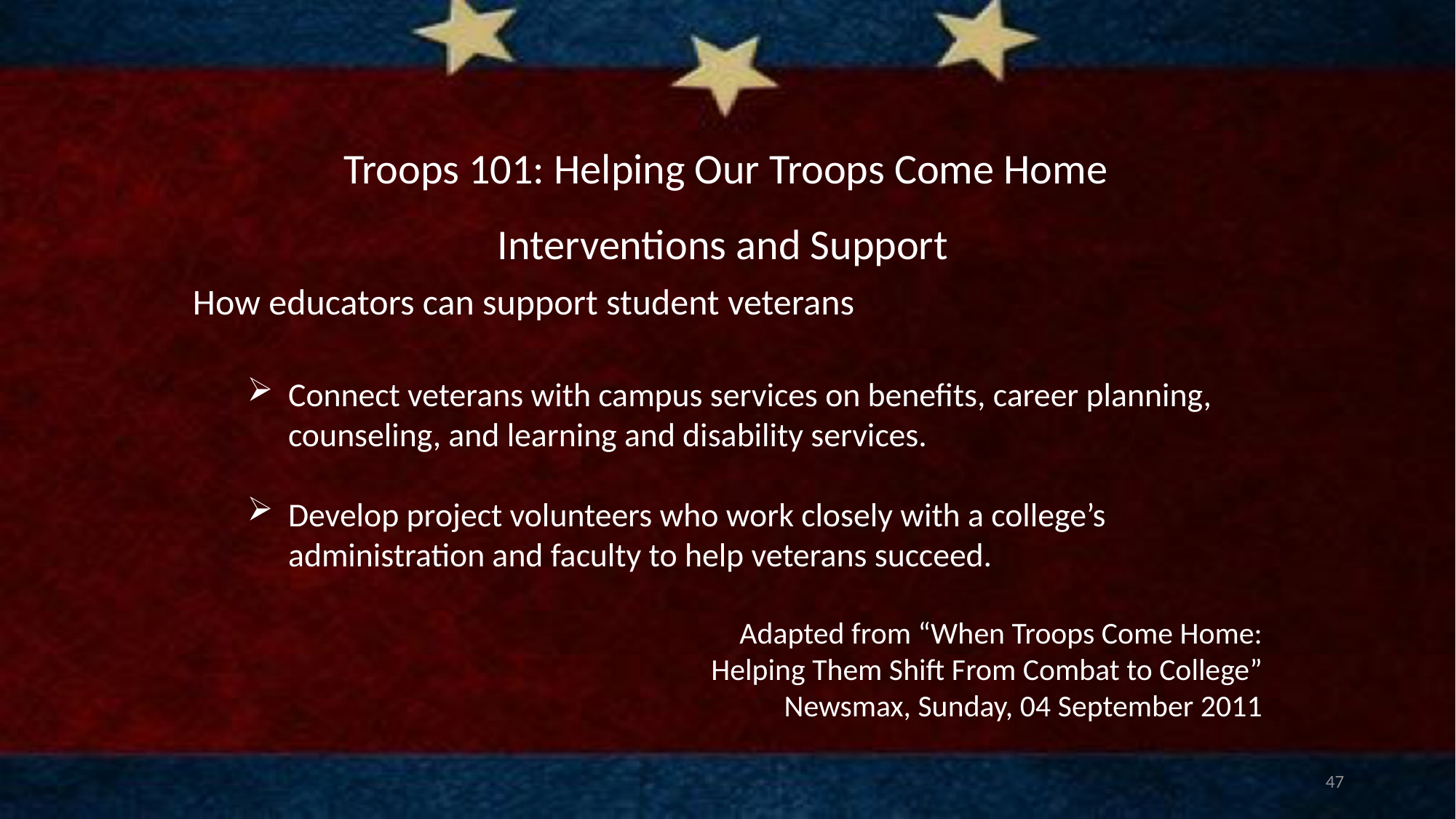

# Troops 101: Helping Our Troops Come Home
Interventions and Support
How educators can support student veterans
Connect veterans with campus services on benefits, career planning, counseling, and learning and disability services.

Develop project volunteers who work closely with a college’s administration and faculty to help veterans succeed.

Adapted from “When Troops Come Home:
 Helping Them Shift From Combat to College”
Newsmax, Sunday, 04 September 2011

47